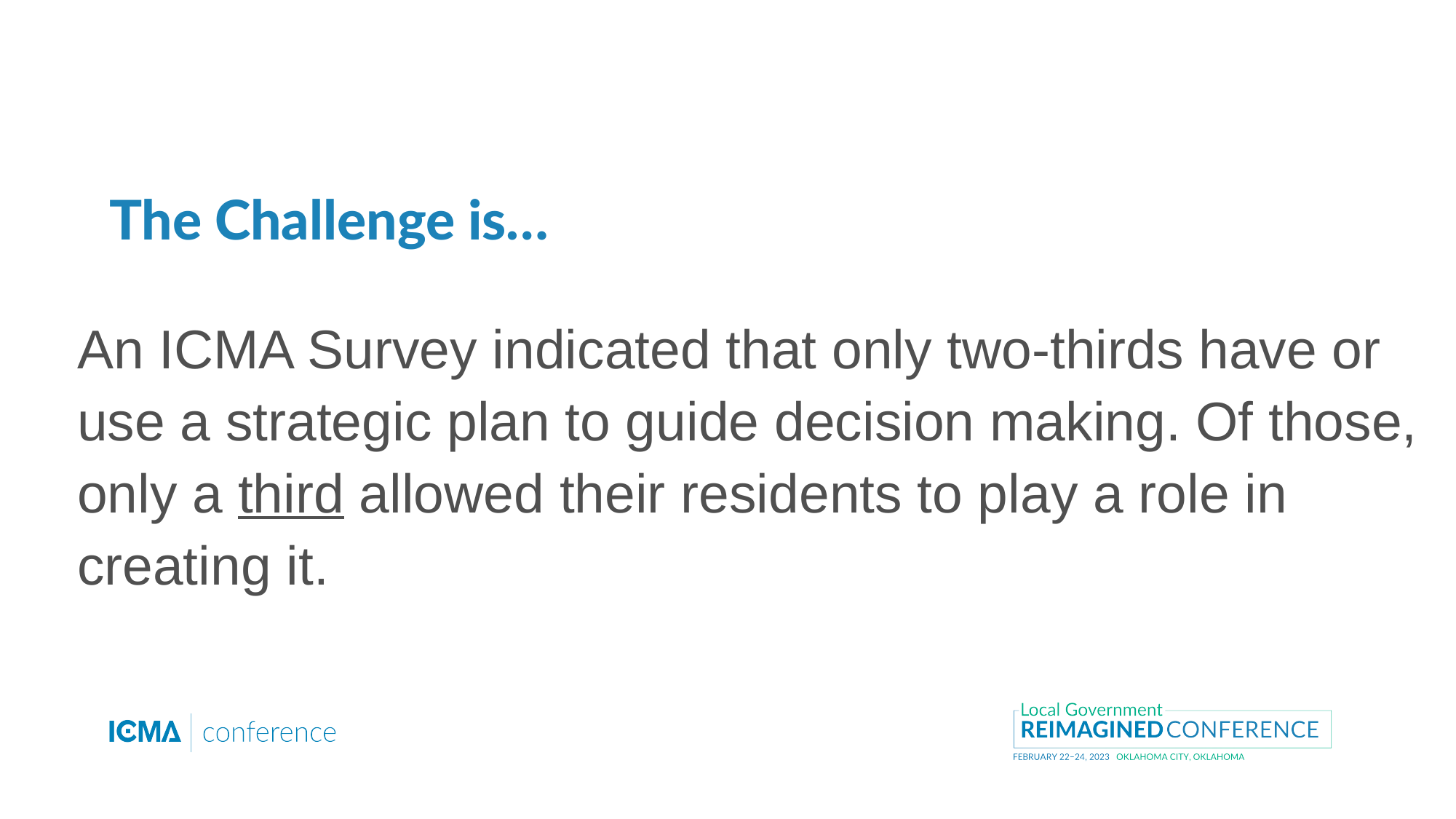

# The Challenge is…
An ICMA Survey indicated that only two-thirds have or use a strategic plan to guide decision making. Of those, only a third allowed their residents to play a role in creating it.